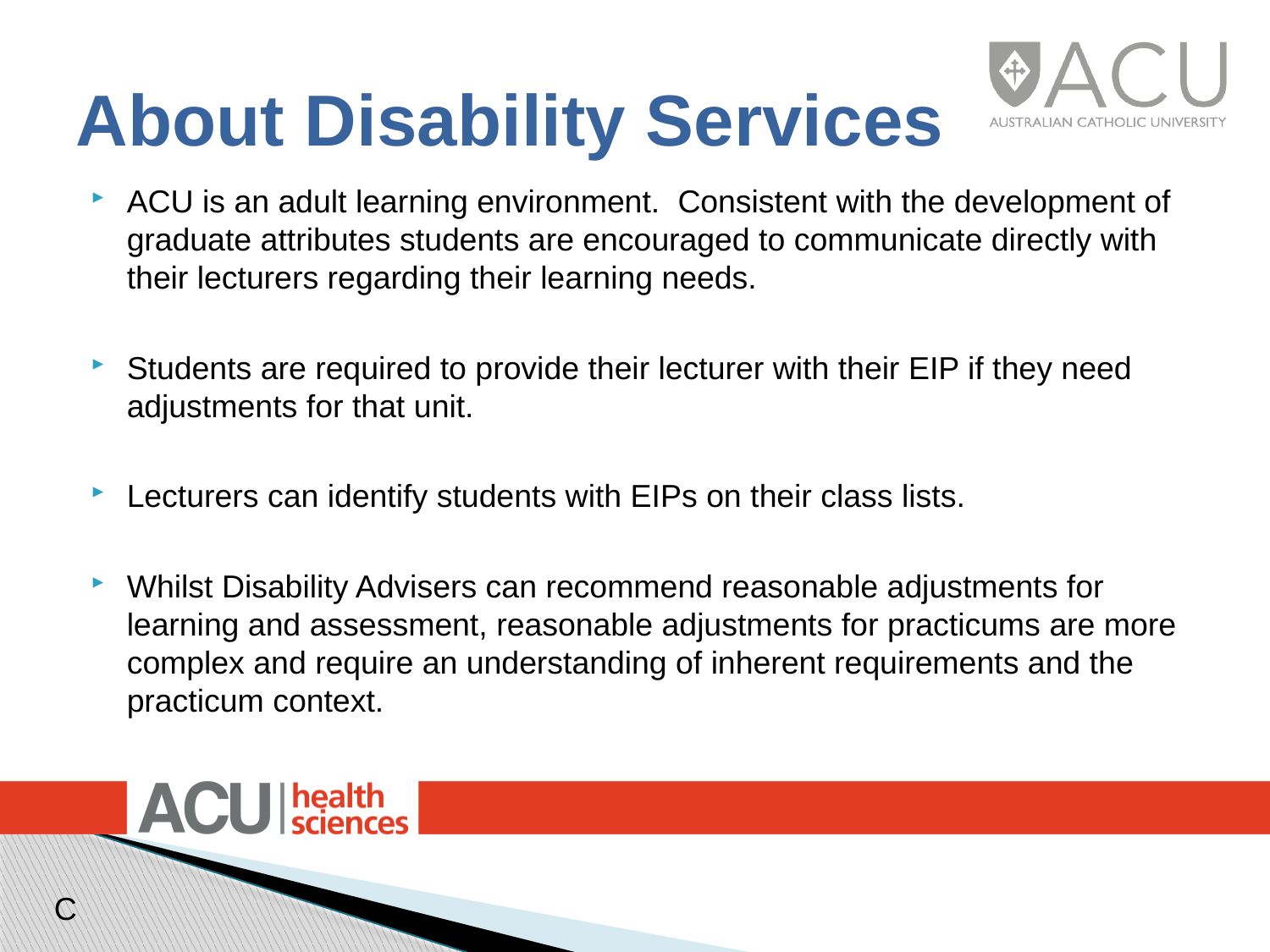

# About Disability Services
ACU is an adult learning environment.  Consistent with the development of graduate attributes students are encouraged to communicate directly with their lecturers regarding their learning needs.

Students are required to provide their lecturer with their EIP if they need adjustments for that unit.

Lecturers can identify students with EIPs on their class lists.

Whilst Disability Advisers can recommend reasonable adjustments for learning and assessment, reasonable adjustments for practicums are more complex and require an understanding of inherent requirements and the practicum context.

C